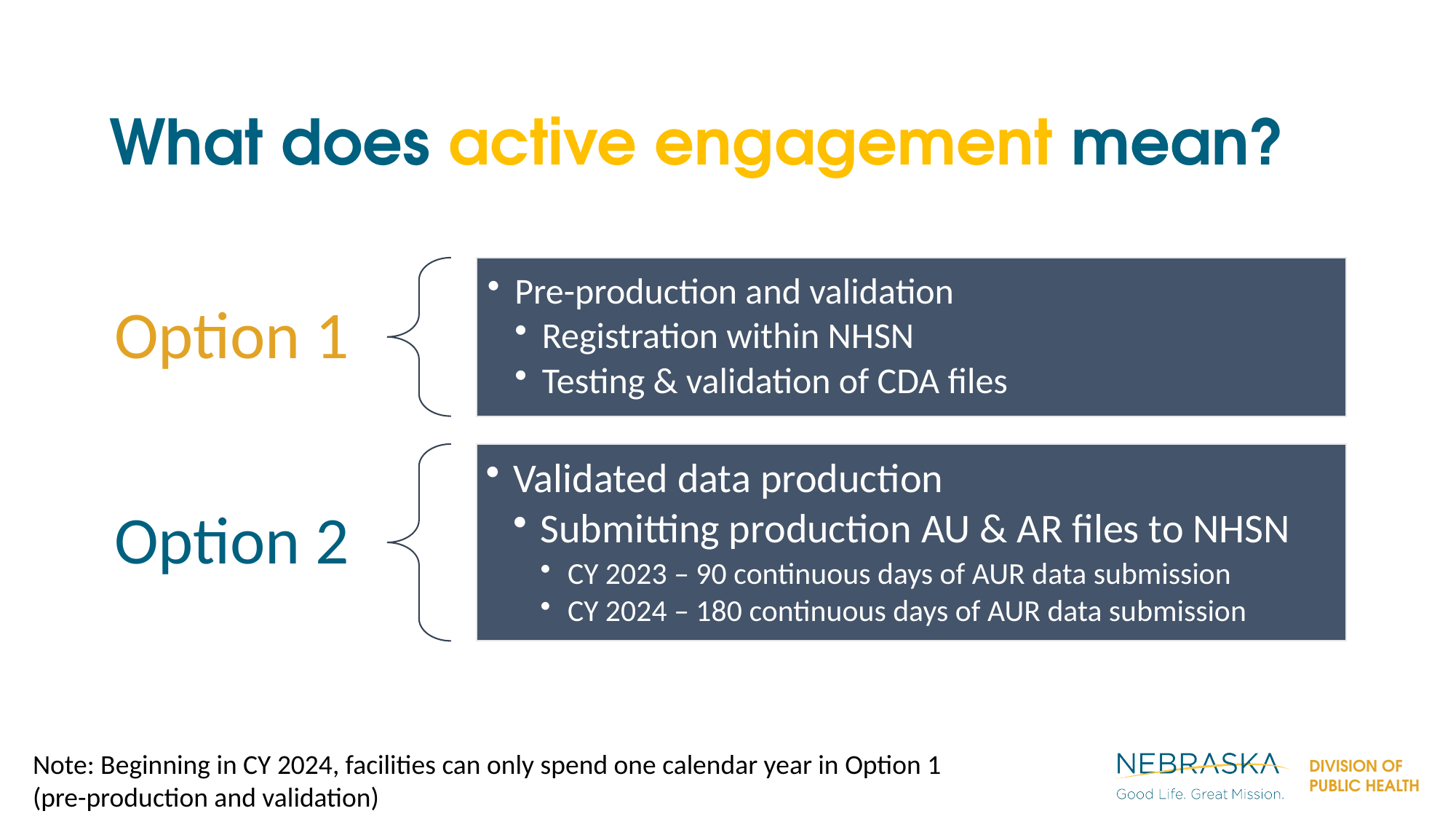

What does active engagement mean?
Option 1
Pre-production and validation
Registration within NHSN
Testing & validation of CDA files
Option 2
Validated data production
Submitting production AU & AR files to NHSN
CY 2023 – 90 continuous days of AUR data submission
CY 2024 – 180 continuous days of AUR data submission
Note: Beginning in CY 2024, facilities can only spend one calendar year in Option 1 (pre-production and validation)